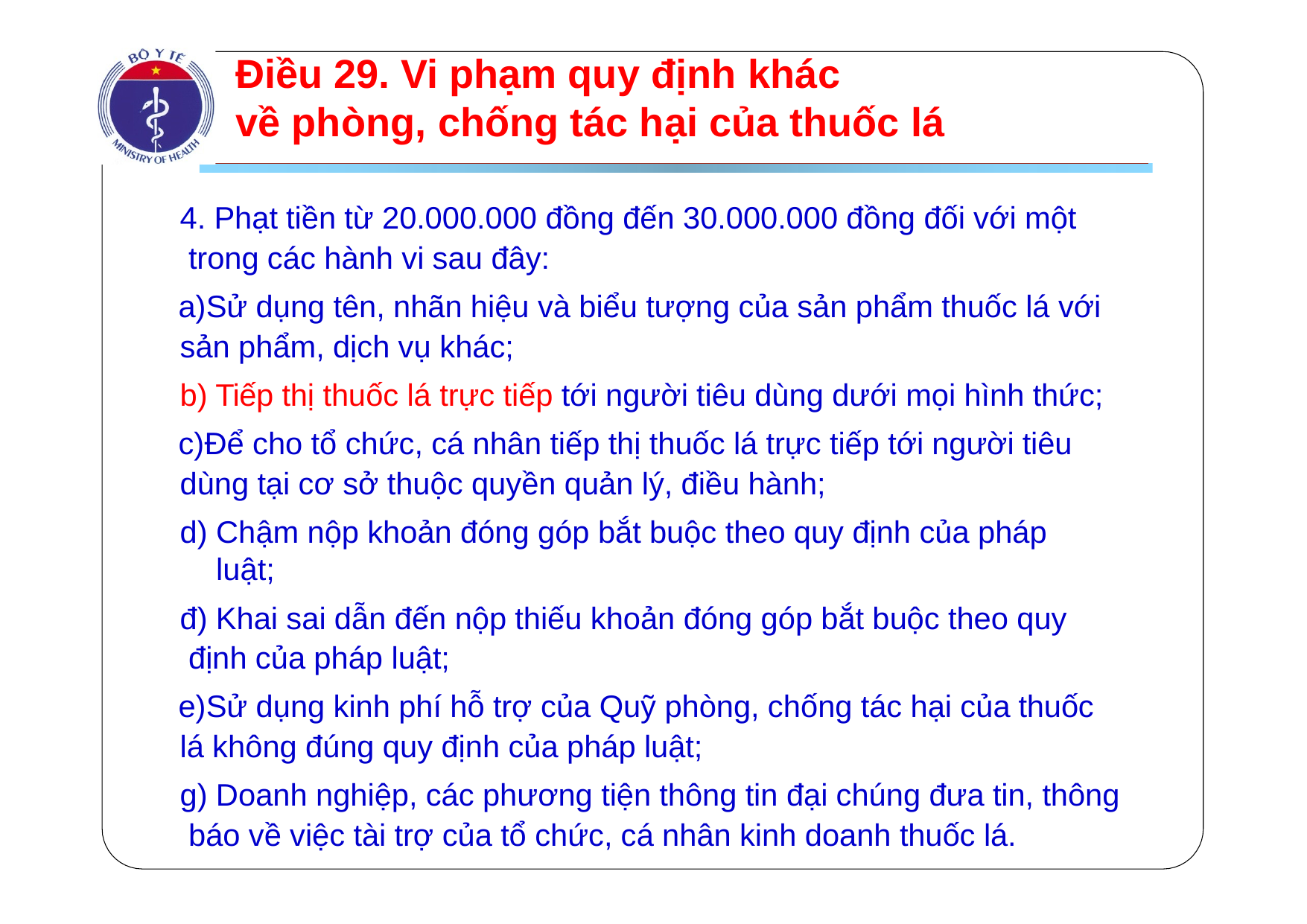

# Điều 29. Vi phạm quy định khác
về phòng, chống tác hại của thuốc lá
4. Phạt tiền từ 20.000.000 đồng đến 30.000.000 đồng đối với một  trong các hành vi sau đây:
Sử dụng tên, nhãn hiệu và biểu tượng của sản phẩm thuốc lá với  sản phẩm, dịch vụ khác;
Tiếp thị thuốc lá trực tiếp tới người tiêu dùng dưới mọi hình thức;
Để cho tổ chức, cá nhân tiếp thị thuốc lá trực tiếp tới người tiêu  dùng tại cơ sở thuộc quyền quản lý, điều hành;
Chậm nộp khoản đóng góp bắt buộc theo quy định của pháp luật;
đ) Khai sai dẫn đến nộp thiếu khoản đóng góp bắt buộc theo quy  định của pháp luật;
Sử dụng kinh phí hỗ trợ của Quỹ phòng, chống tác hại của thuốc  lá không đúng quy định của pháp luật;
g) Doanh nghiệp, các phương tiện thông tin đại chúng đưa tin, thông  báo về việc tài trợ của tổ chức, cá nhân kinh doanh thuốc lá.